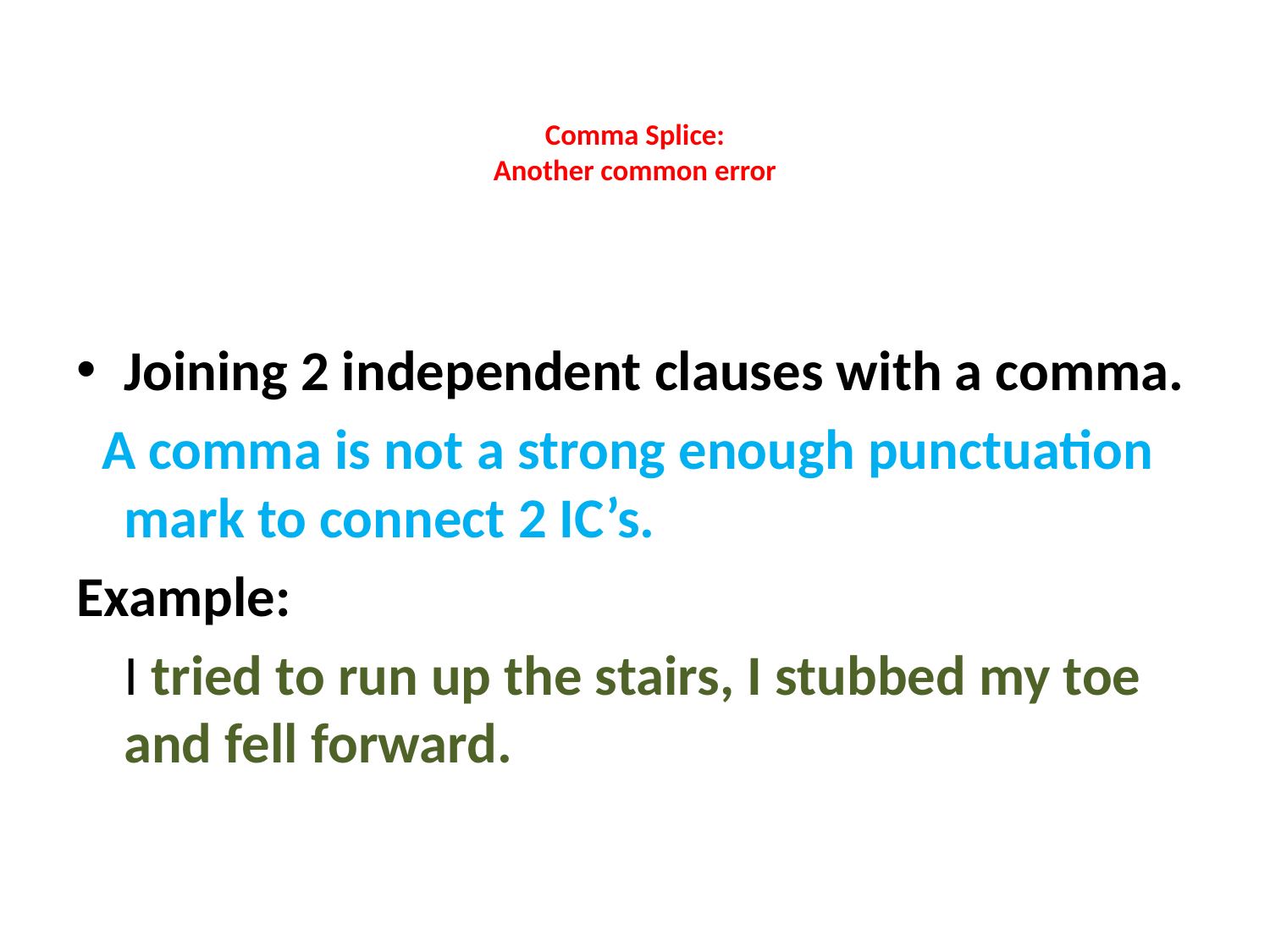

# Comma Splice: Another common error
Joining 2 independent clauses with a comma.
  A comma is not a strong enough punctuation mark to connect 2 IC’s.
Example:
	I tried to run up the stairs, I stubbed my toe and fell forward.